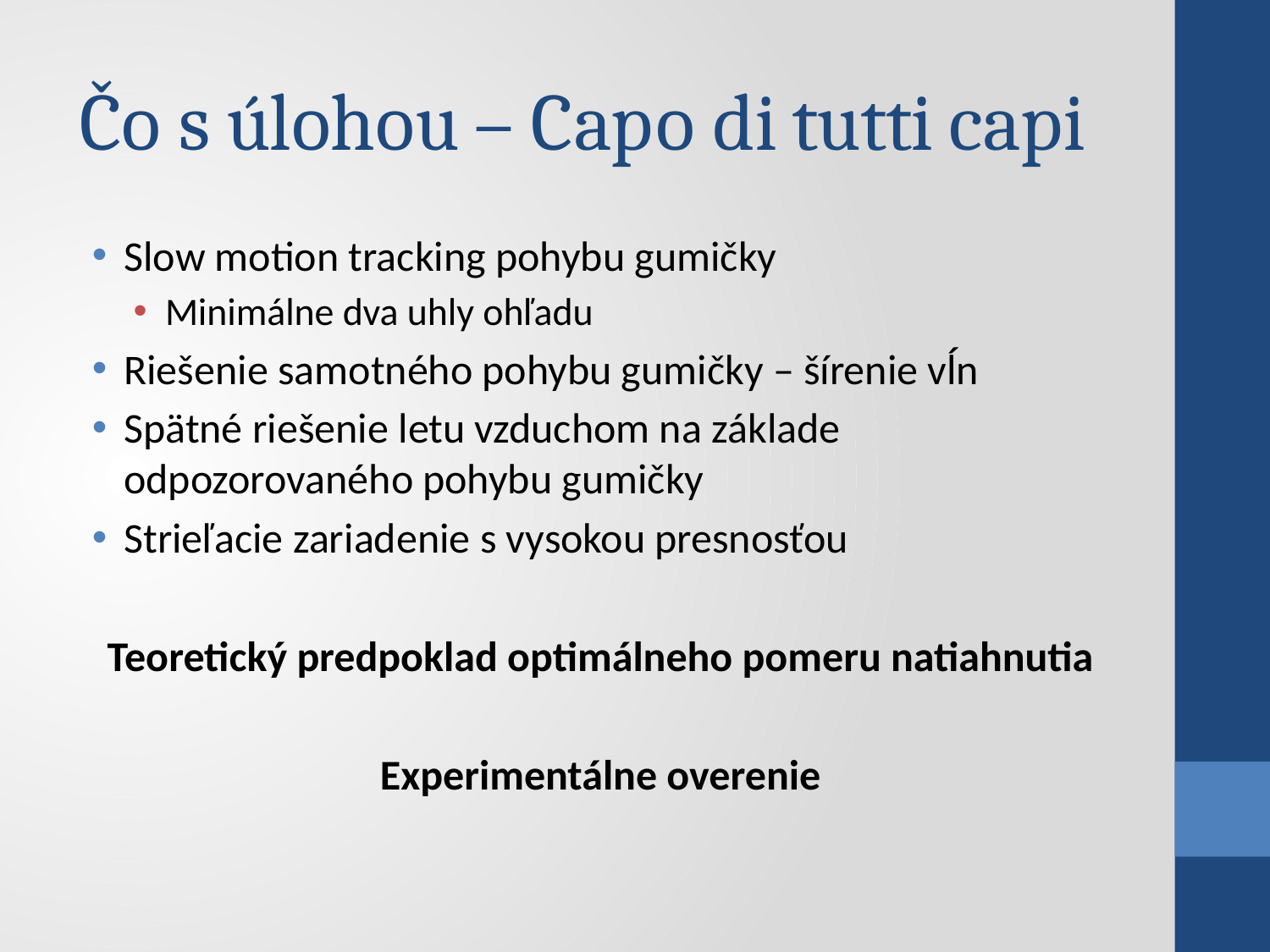

# Čo s úlohou – Capo di tutti capi
Slow motion tracking pohybu gumičky
Minimálne dva uhly ohľadu
Riešenie samotného pohybu gumičky – šírenie vĺn
Spätné riešenie letu vzduchom na základe odpozorovaného pohybu gumičky
Strieľacie zariadenie s vysokou presnosťou

Teoretický predpoklad optimálneho pomeru natiahnutia

Experimentálne overenie